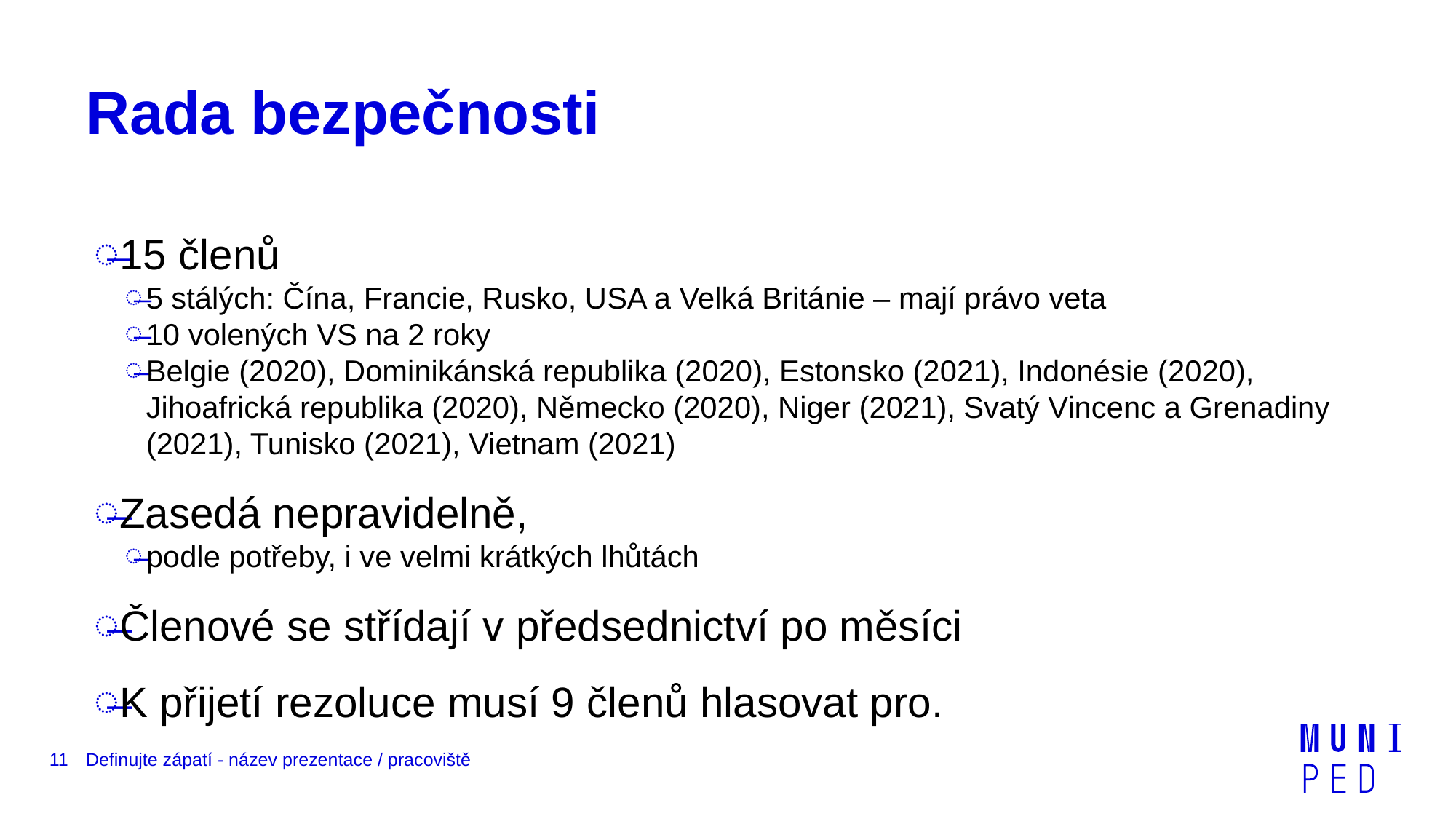

# Rada bezpečnosti
15 členů
5 stálých: Čína, Francie, Rusko, USA a Velká Británie – mají právo veta
10 volených VS na 2 roky
Belgie (2020), Dominikánská republika (2020), Estonsko (2021), Indonésie (2020), Jihoafrická republika (2020), Německo (2020), Niger (2021), Svatý Vincenc a Grenadiny (2021), Tunisko (2021), Vietnam (2021)
Zasedá nepravidelně,
podle potřeby, i ve velmi krátkých lhůtách
Členové se střídají v předsednictví po měsíci
K přijetí rezoluce musí 9 členů hlasovat pro.
11
Definujte zápatí - název prezentace / pracoviště